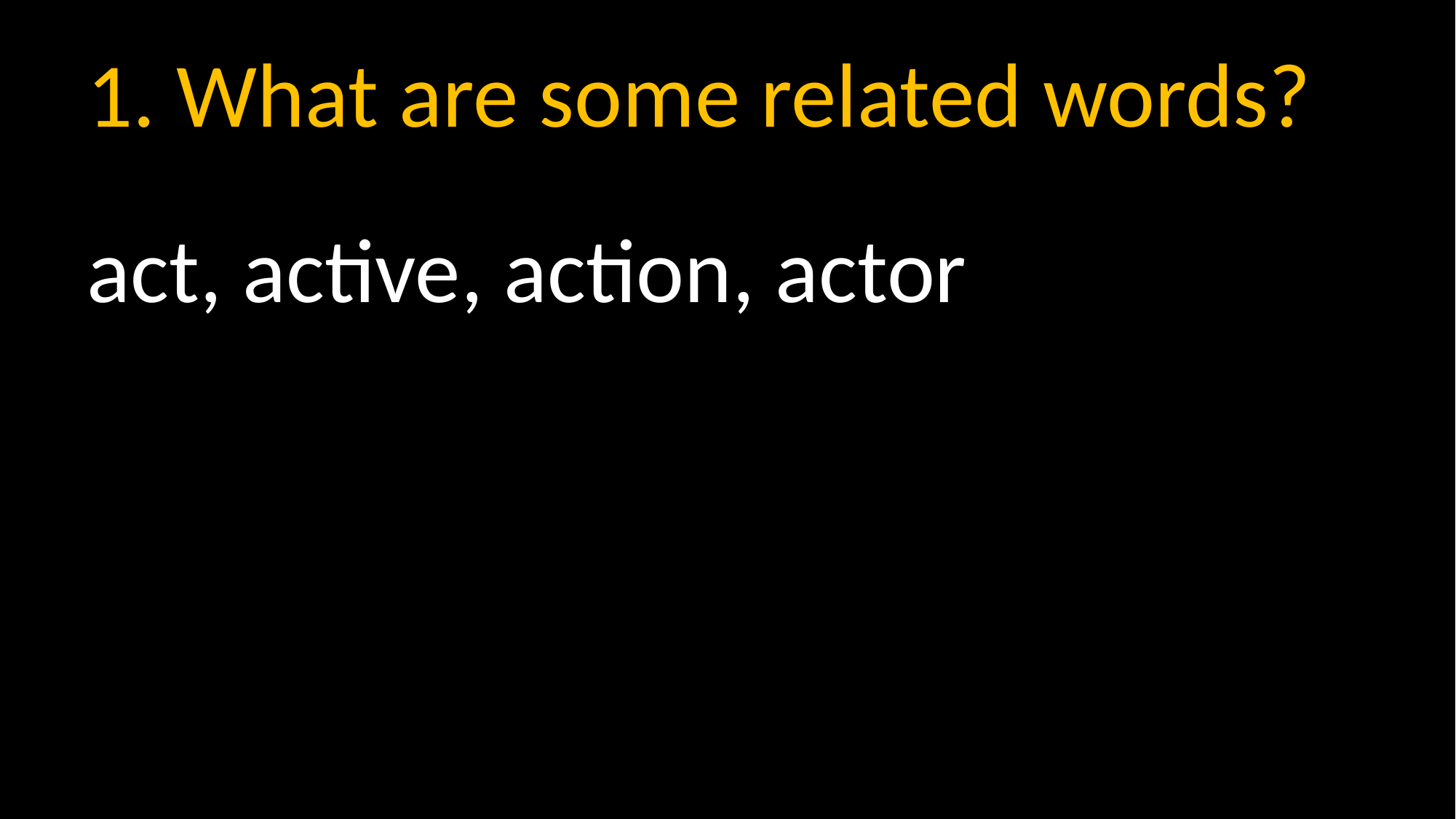

# 1. What are some related words?
act, active, action, actor